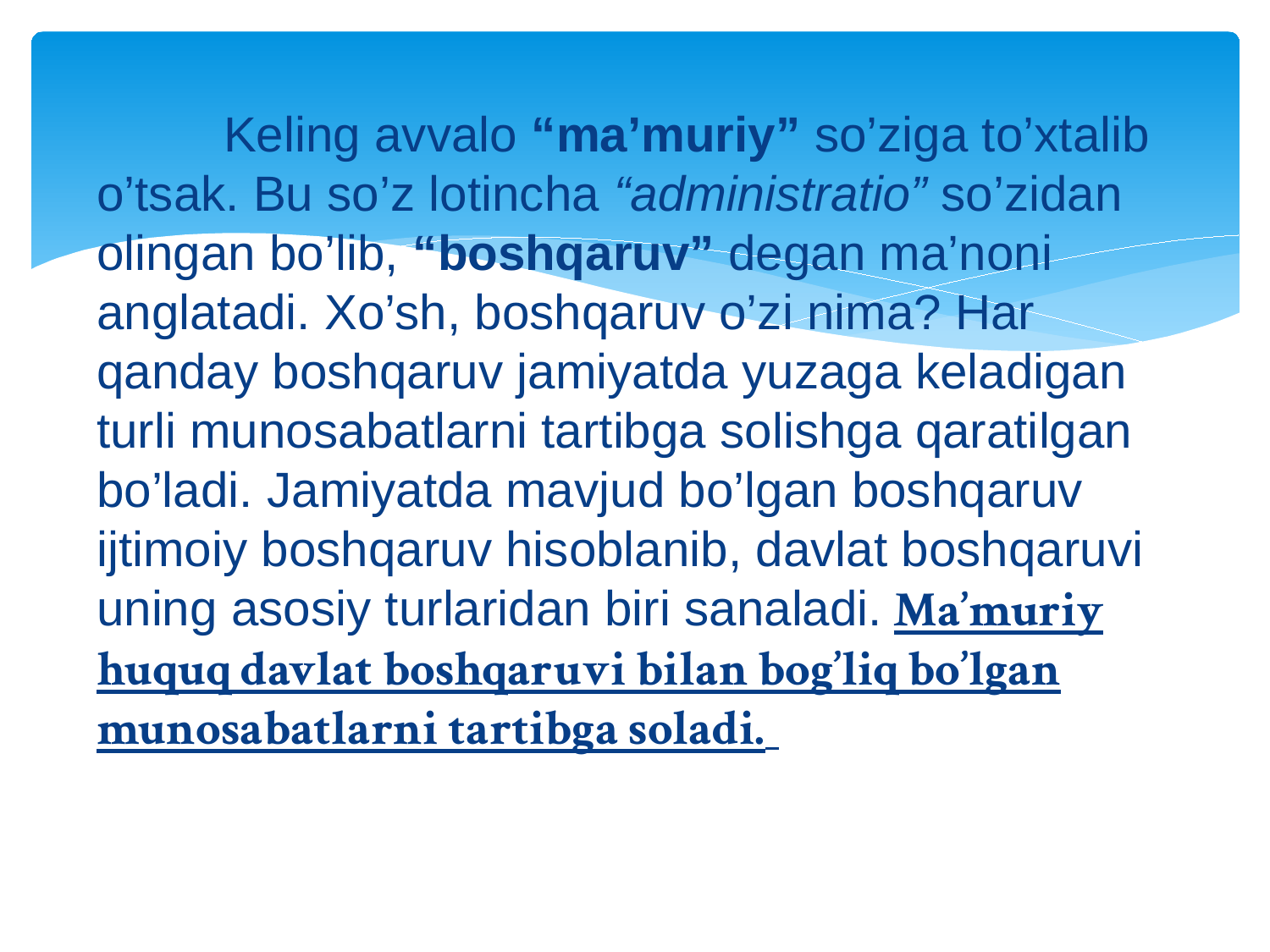

Keling avvalo “ma’muriy” so’ziga to’xtalib o’tsak. Bu so’z lotincha “administratio” so’zidan olingan bo’lib, “boshqaruv” degan ma’noni anglatadi. Xo’sh, boshqaruv o’zi nima? Har qanday boshqaruv jamiyatda yuzaga keladigan turli munosabatlarni tartibga solishga qaratilgan bo’ladi. Jamiyatda mavjud bo’lgan boshqaruv ijtimoiy boshqaruv hisoblanib, davlat boshqaruvi uning asosiy turlaridan biri sanaladi. Ma’muriy huquq davlat boshqaruvi bilan bog’liq bo’lgan munosabatlarni tartibga soladi.